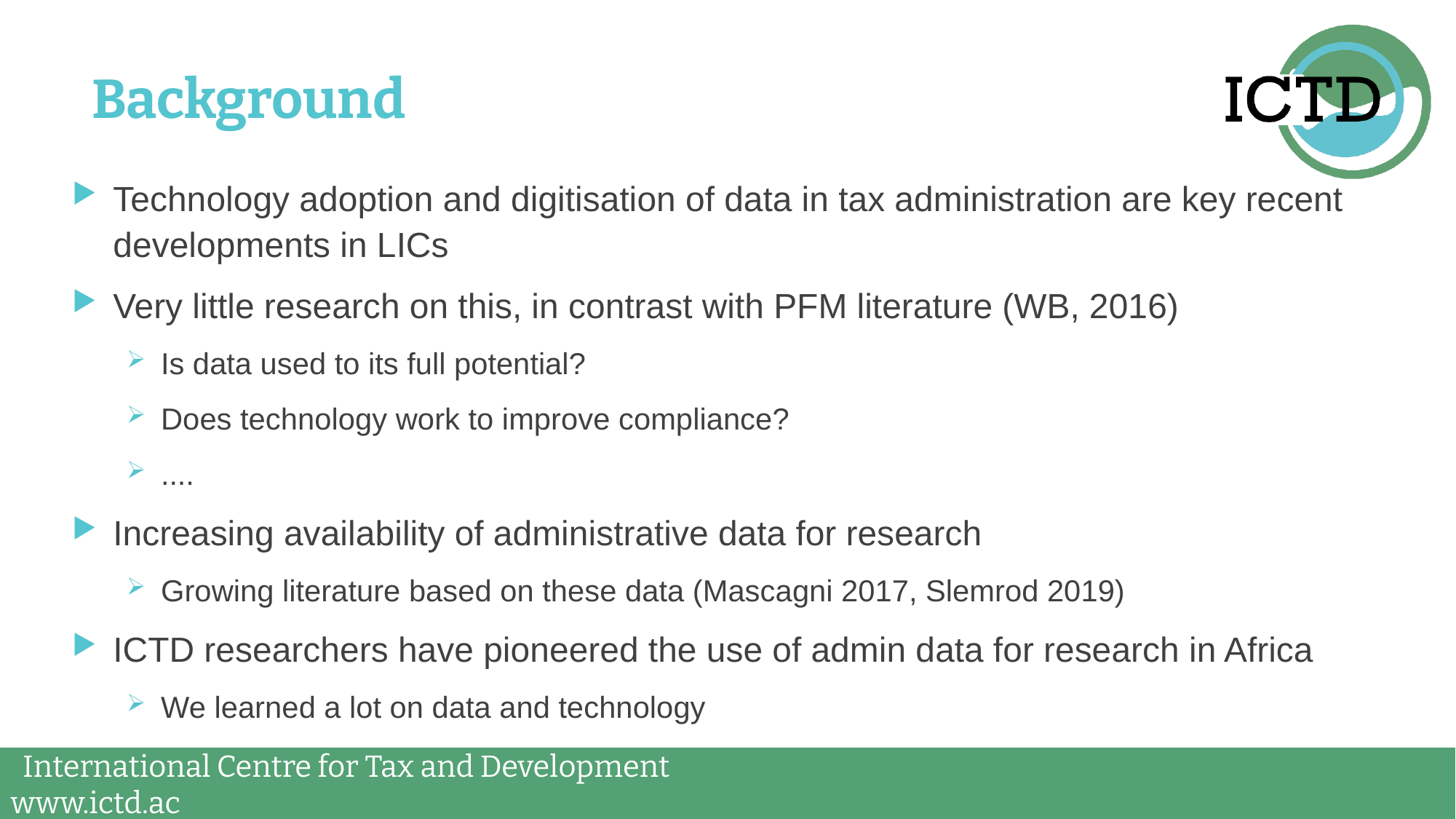

# Background
Technology adoption and digitisation of data in tax administration are key recent developments in LICs
Very little research on this, in contrast with PFM literature (WB, 2016)
Is data used to its full potential?
Does technology work to improve compliance?
....
Increasing availability of administrative data for research
Growing literature based on these data (Mascagni 2017, Slemrod 2019)
ICTD researchers have pioneered the use of admin data for research in Africa
We learned a lot on data and technology